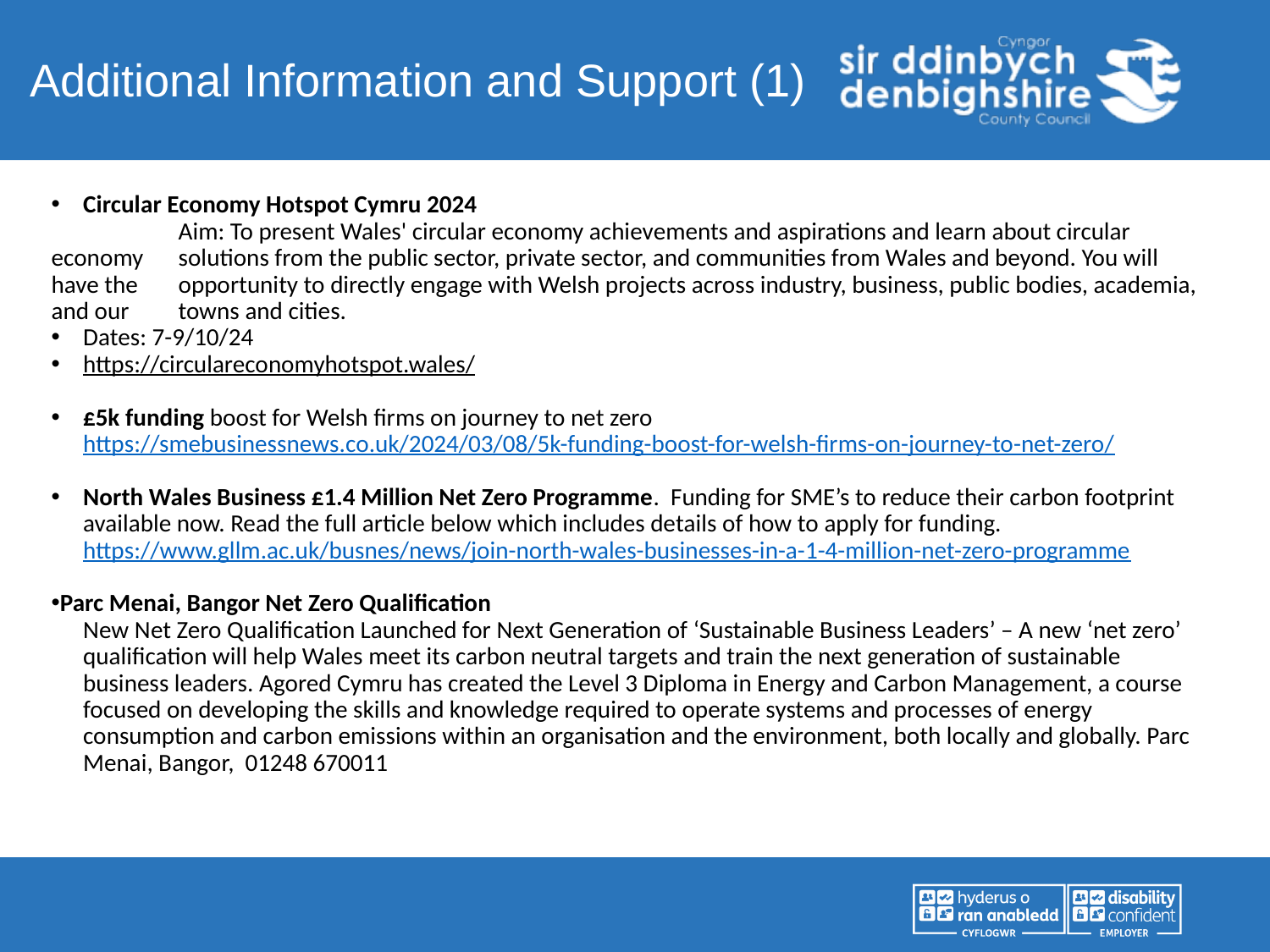

Additional Information and Support (1)

Circular Economy Hotspot Cymru 2024
	Aim: To present Wales' circular economy achievements and aspirations and learn about circular economy 	solutions from the public sector, private sector, and communities from Wales and beyond. You will have the 	opportunity to directly engage with Welsh projects across industry, business, public bodies, academia, and our 	towns and cities.
Dates: 7-9/10/24
https://circulareconomyhotspot.wales/

£5k funding boost for Welsh firms on journey to net zero https://smebusinessnews.co.uk/2024/03/08/5k-funding-boost-for-welsh-firms-on-journey-to-net-zero/

North Wales Business £1.4 Million Net Zero Programme.  Funding for SME’s to reduce their carbon footprint available now. Read the full article below which includes details of how to apply for funding. https://www.gllm.ac.uk/busnes/news/join-north-wales-businesses-in-a-1-4-million-net-zero-programme

Parc Menai, Bangor Net Zero Qualification
New Net Zero Qualification Launched for Next Generation of ‘Sustainable Business Leaders’ – A new ‘net zero’ qualification will help Wales meet its carbon neutral targets and train the next generation of sustainable business leaders. Agored Cymru has created the Level 3 Diploma in Energy and Carbon Management, a course focused on developing the skills and knowledge required to operate systems and processes of energy consumption and carbon emissions within an organisation and the environment, both locally and globally. Parc Menai, Bangor,  01248 670011